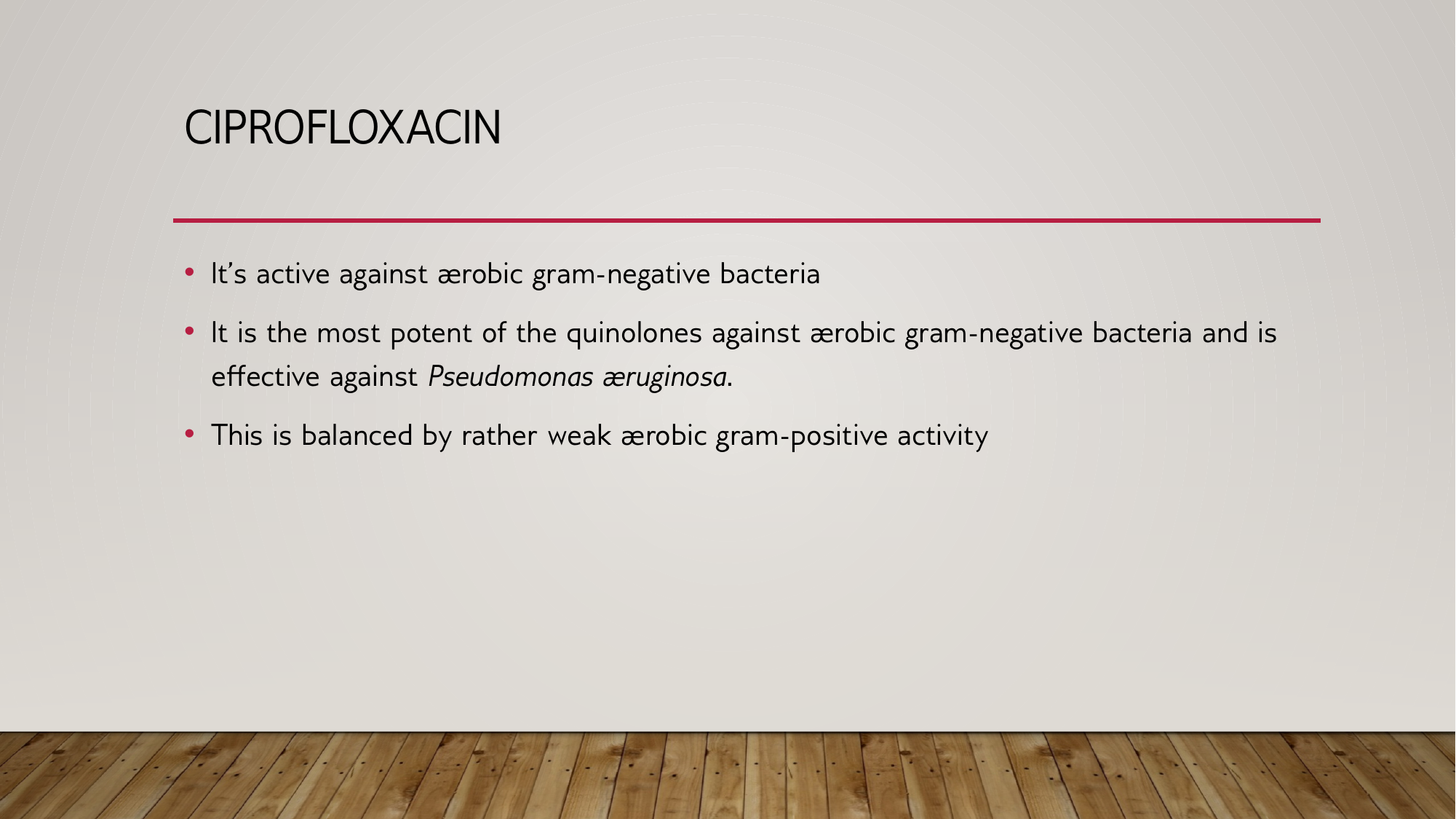

# CIPROFLOXACIN
It’s active against aerobic gram-negative bacteria
It is the most potent of the quinolones against aerobic gram-negative bacteria and is effective against Pseudomonas aeruginosa.
This is balanced by rather weak aerobic gram-positive activity